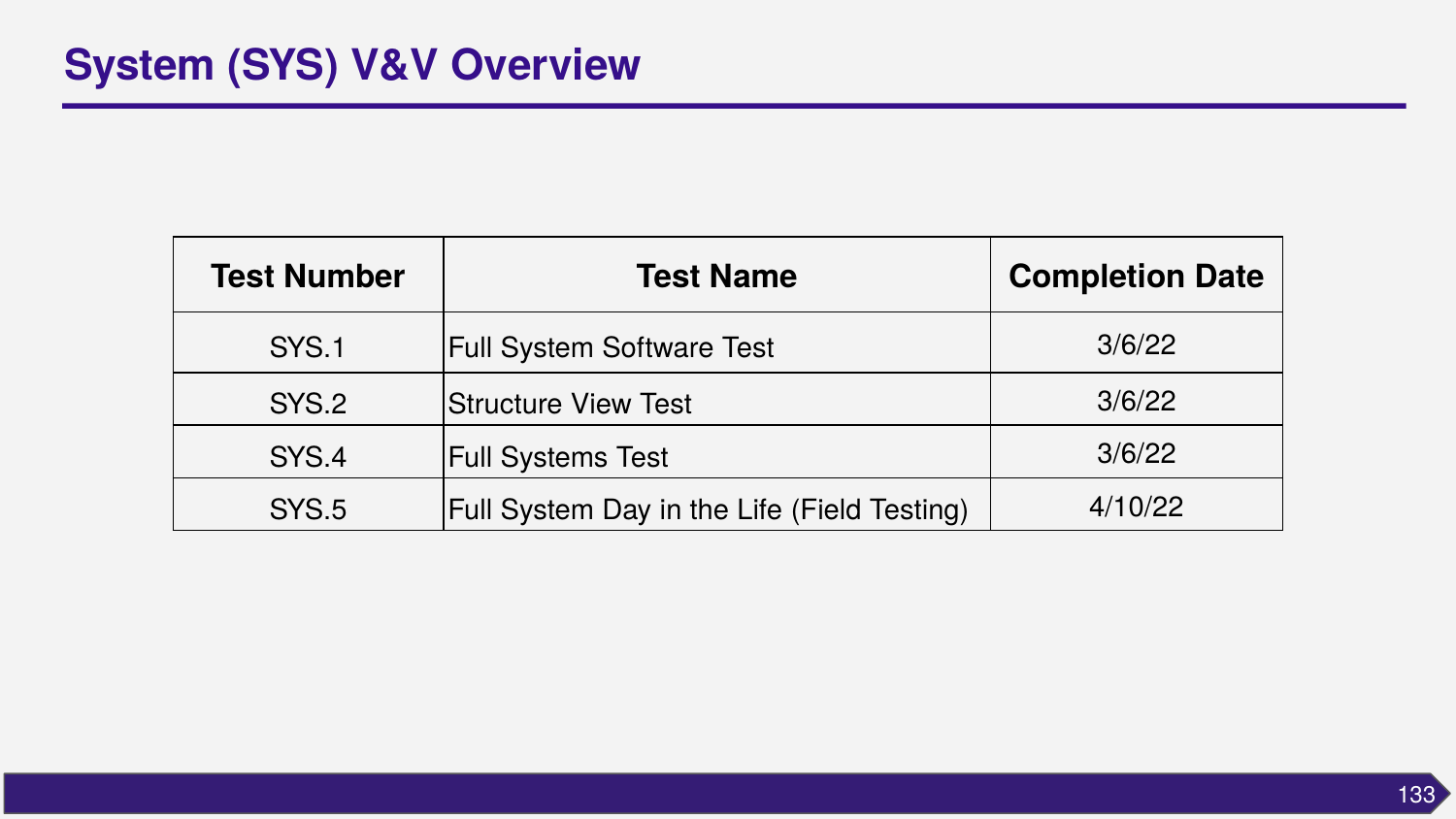

# System (SYS) V&V Overview
| Test Number | Test Name | Completion Date |
| --- | --- | --- |
| SYS.1 | Full System Software Test | 3/6/22 |
| SYS.2 | Structure View Test | 3/6/22 |
| SYS.4 | Full Systems Test | 3/6/22 |
| SYS.5 | Full System Day in the Life (Field Testing) | 4/10/22 |
133